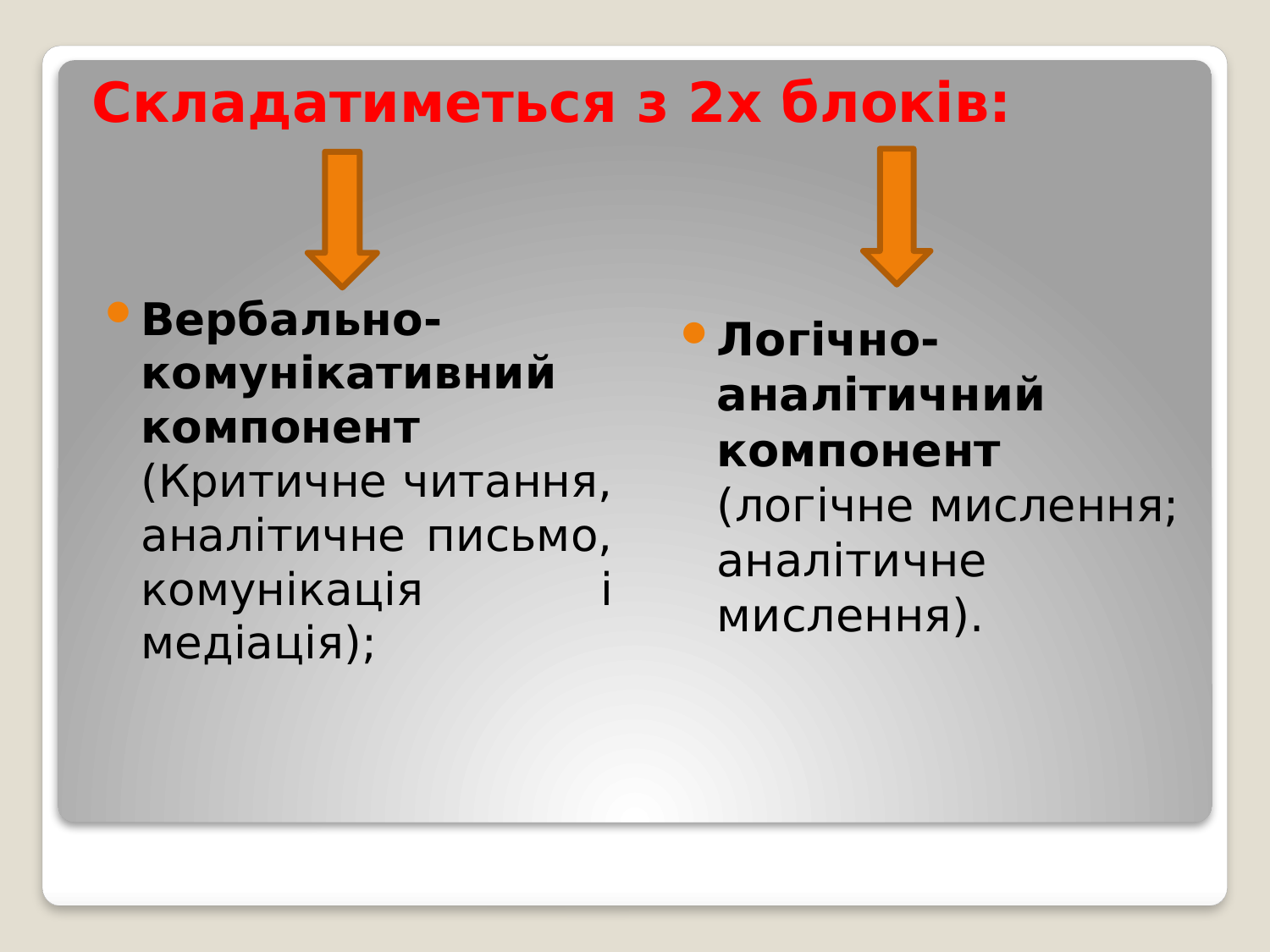

# Складатиметься з 2х блоків:

Вербально-комунікативний компонент (Критичне читання, аналітичне письмо, комунікація і медіація);

Логічно-аналітичний компонент (логічне мислення; аналітичне мислення).